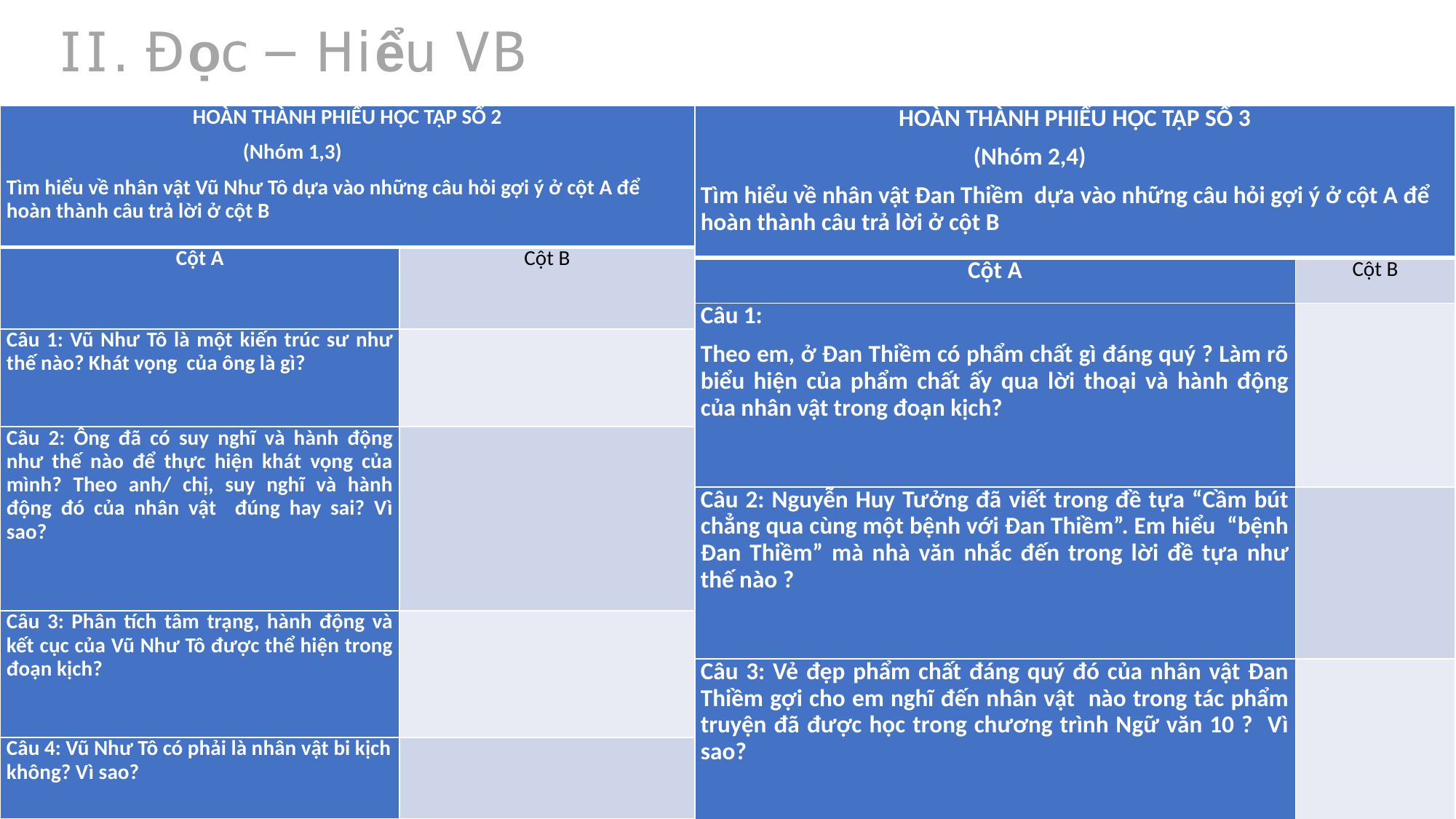

# II. Đọc – Hiểu VB
| HOÀN THÀNH PHIẾU HỌC TẬP SỐ 2 (Nhóm 1,3) Tìm hiểu về nhân vật Vũ Như Tô dựa vào những câu hỏi gợi ý ở cột A để hoàn thành câu trả lời ở cột B |  |
| --- | --- |
| Cột A | Cột B |
| Câu 1: Vũ Như Tô là một kiến trúc sư như thế nào? Khát vọng của ông là gì? |  |
| Câu 2: Ông đã có suy nghĩ và hành động như thế nào để thực hiện khát vọng của mình? Theo anh/ chị, suy nghĩ và hành động đó của nhân vật đúng hay sai? Vì sao? |  |
| Câu 3: Phân tích tâm trạng, hành động và kết cục của Vũ Như Tô được thể hiện trong đoạn kịch? |  |
| Câu 4: Vũ Như Tô có phải là nhân vật bi kịch không? Vì sao? |  |
1
| HOÀN THÀNH PHIẾU HỌC TẬP SỐ 3 (Nhóm 2,4) Tìm hiểu về nhân vật Đan Thiềm dựa vào những câu hỏi gợi ý ở cột A để hoàn thành câu trả lời ở cột B |  |
| --- | --- |
| Cột A | Cột B |
| Câu 1: Theo em, ở Đan Thiềm có phẩm chất gì đáng quý ? Làm rõ biểu hiện của phẩm chất ấy qua lời thoại và hành động của nhân vật trong đoạn kịch? |  |
| Câu 2: Nguyễn Huy Tưởng đã viết trong đề tựa “Cầm bút chẳng qua cùng một bệnh với Đan Thiềm”. Em hiểu “bệnh Đan Thiềm” mà nhà văn nhắc đến trong lời đề tựa như thế nào ? |  |
| Câu 3: Vẻ đẹp phẩm chất đáng quý đó của nhân vật Đan Thiềm gợi cho em nghĩ đến nhân vật nào trong tác phẩm truyện đã được học trong chương trình Ngữ văn 10 ? Vì sao? |  |